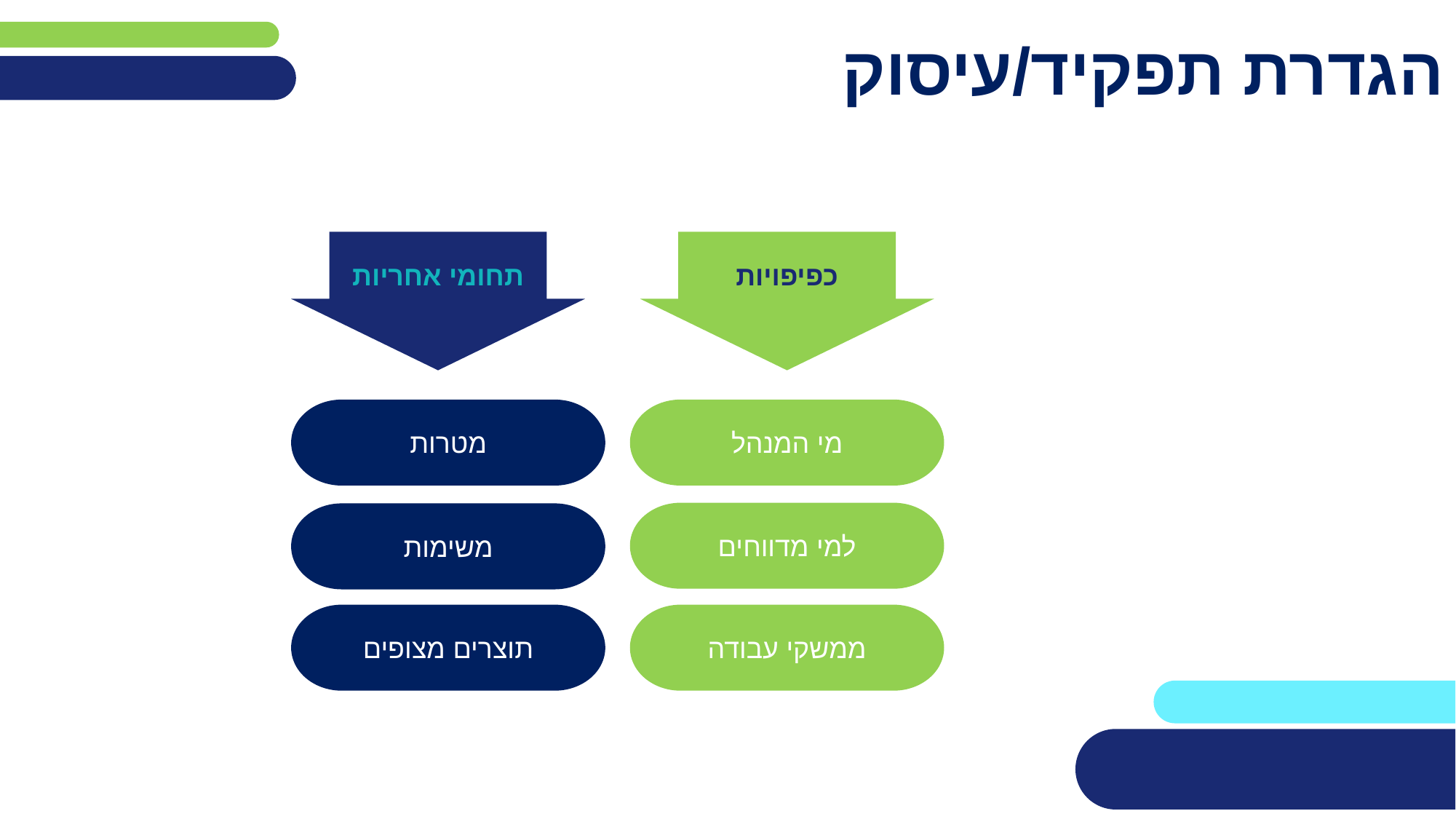

# הגדרת תפקיד/עיסוק
תחומי אחריות
כפיפויות
מטרות
מי המנהל
למי מדווחים
משימות
תוצרים מצופים
ממשקי עבודה